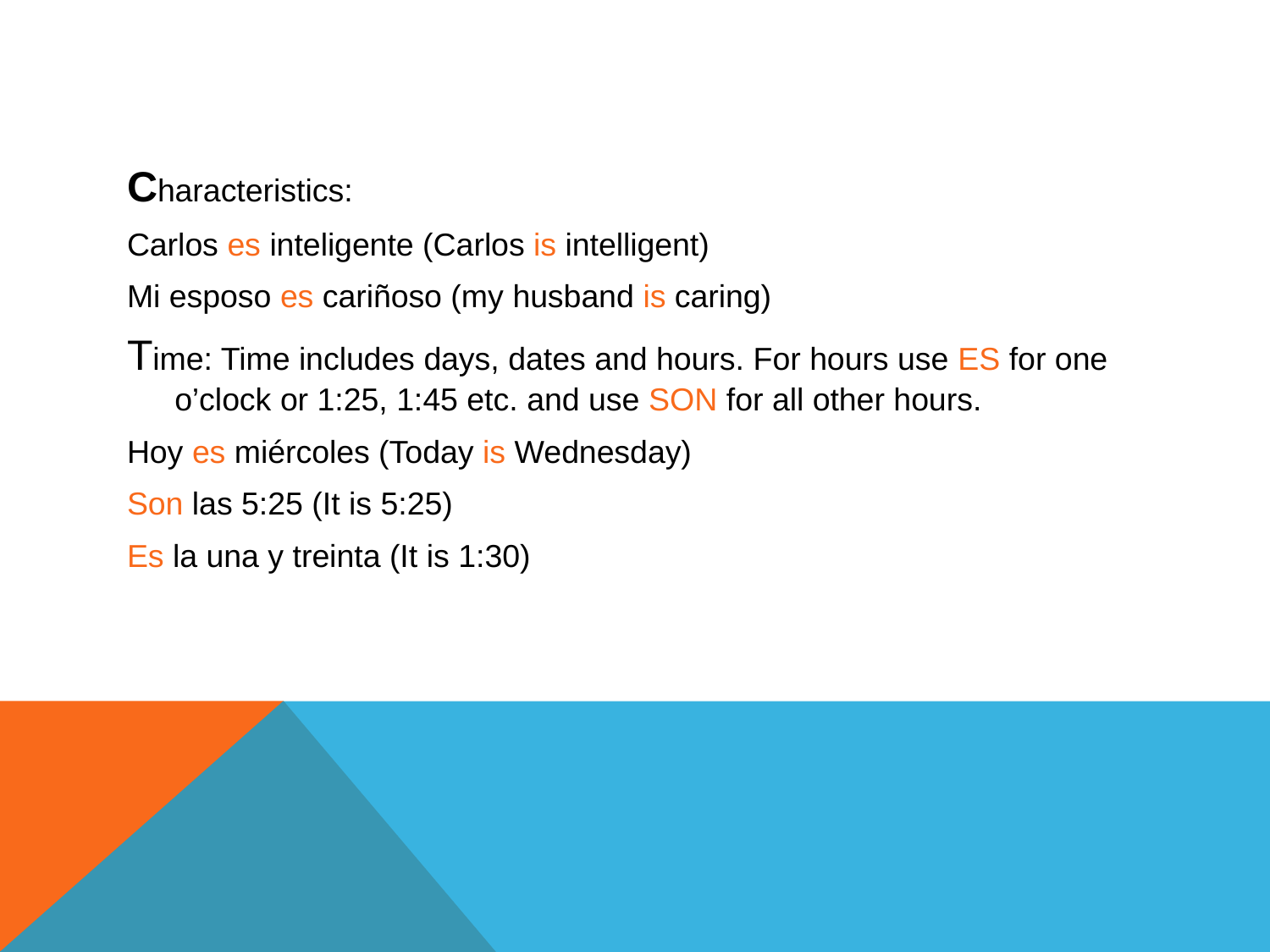

Characteristics:
Carlos es inteligente (Carlos is intelligent)
Mi esposo es cariñoso (my husband is caring)
Time: Time includes days, dates and hours. For hours use ES for one o’clock or 1:25, 1:45 etc. and use SON for all other hours.
Hoy es miércoles (Today is Wednesday)
Son las 5:25 (It is 5:25)
Es la una y treinta (It is 1:30)